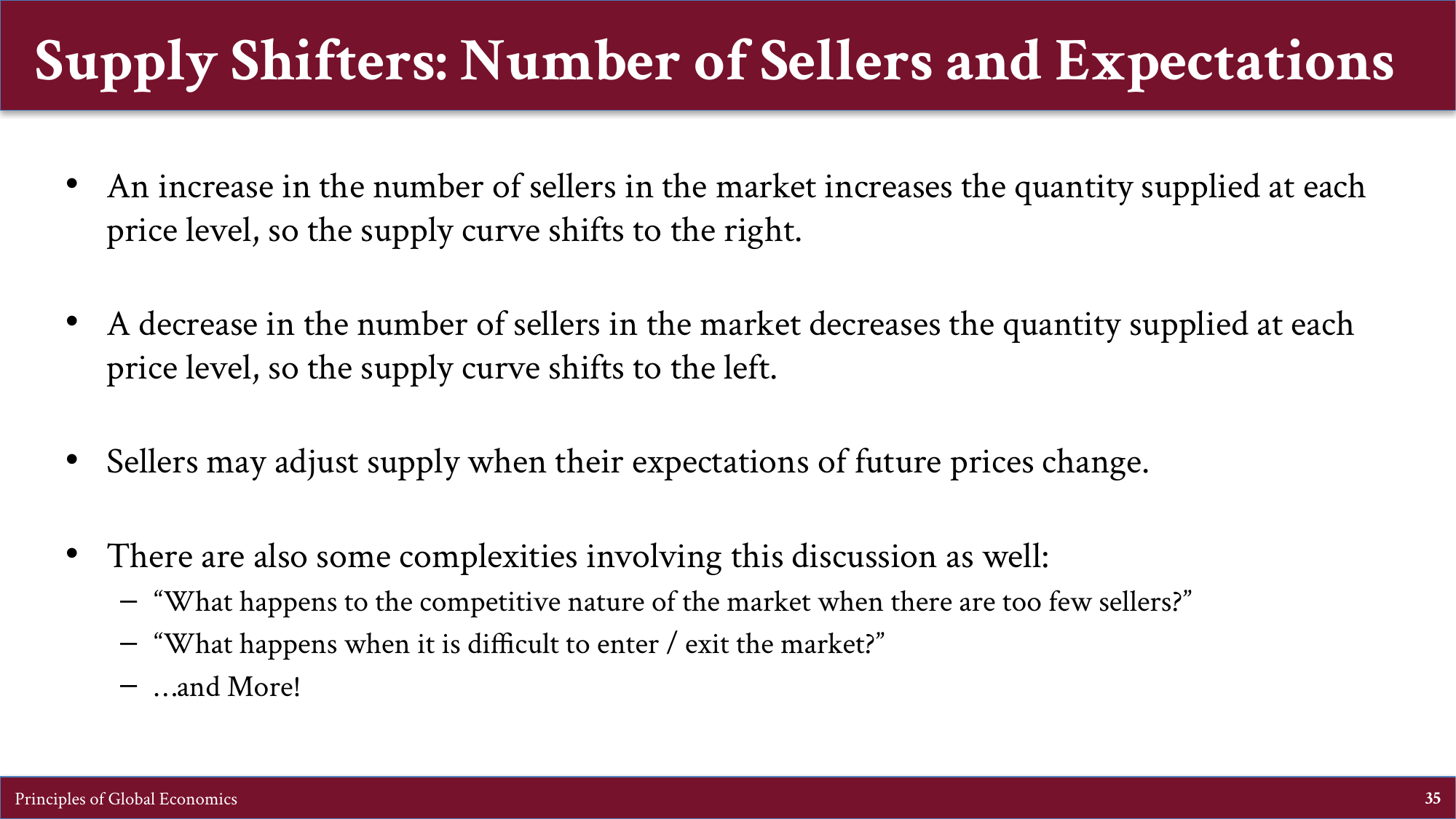

# Supply Shifters: Number of Sellers and Expectations
An increase in the number of sellers in the market increases the quantity supplied at each price level, so the supply curve shifts to the right.

A decrease in the number of sellers in the market decreases the quantity supplied at each price level, so the supply curve shifts to the left.

Sellers may adjust supply when their expectations of future prices change.

There are also some complexities involving this discussion as well:
“What happens to the competitive nature of the market when there are too few sellers?”
“What happens when it is difficult to enter / exit the market?”
…and More!

 Principles of Global Economics
35